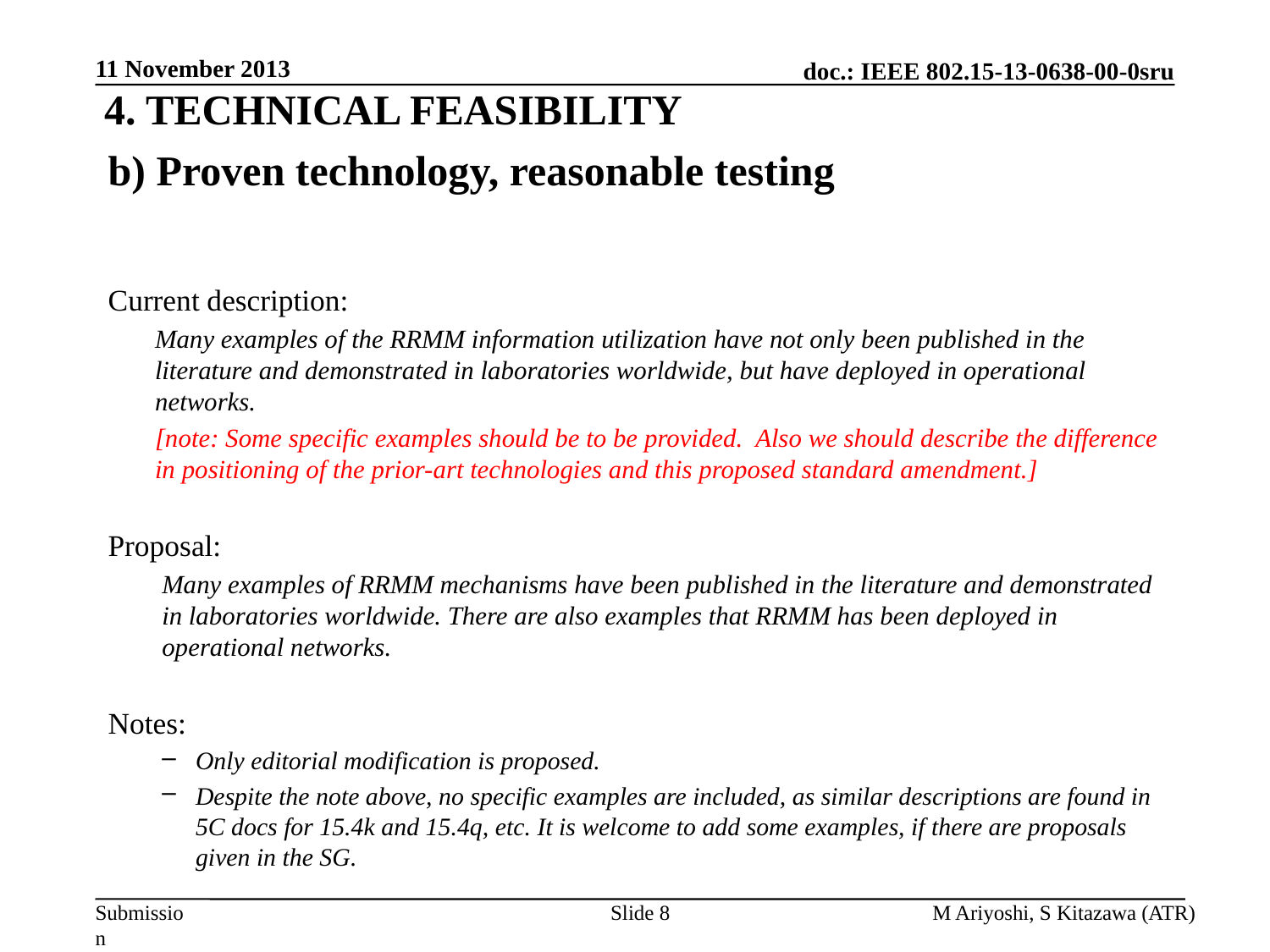

11 November 2013
4. TECHNICAL FEASIBILITY
# b) Proven technology, reasonable testing
Current description:
Many examples of the RRMM information utilization have not only been published in the literature and demonstrated in laboratories worldwide, but have deployed in operational networks.
[note: Some specific examples should be to be provided.  Also we should describe the difference in positioning of the prior-art technologies and this proposed standard amendment.]

Proposal:
Many examples of RRMM mechanisms have been published in the literature and demonstrated in laboratories worldwide. There are also examples that RRMM has been deployed in operational networks.

Notes:
Only editorial modification is proposed.
Despite the note above, no specific examples are included, as similar descriptions are found in 5C docs for 15.4k and 15.4q, etc. It is welcome to add some examples, if there are proposals given in the SG.
Slide 8
M Ariyoshi, S Kitazawa (ATR)